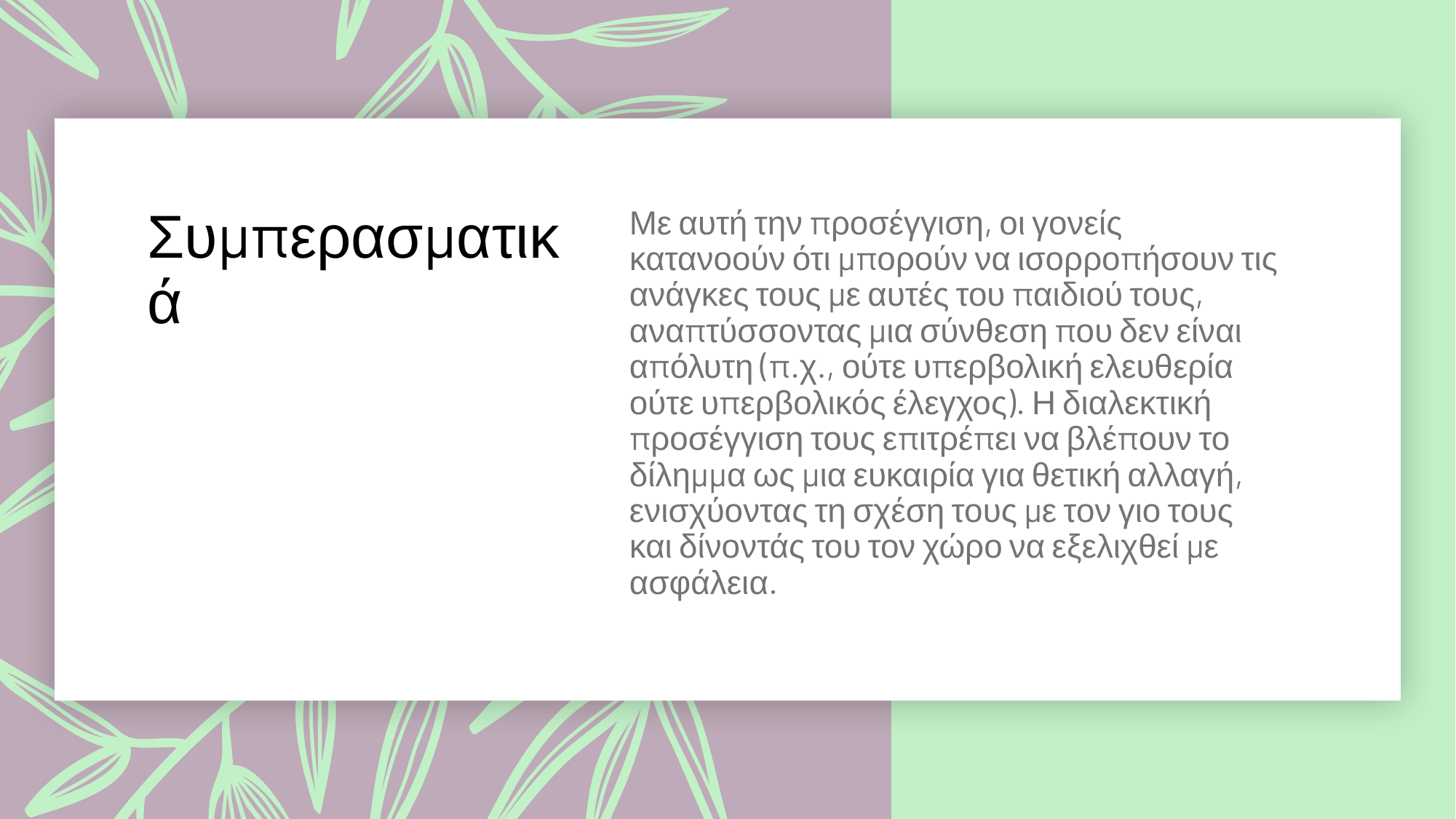

# Συμπερασματικά
Με αυτή την προσέγγιση, οι γονείς κατανοούν ότι μπορούν να ισορροπήσουν τις ανάγκες τους με αυτές του παιδιού τους, αναπτύσσοντας μια σύνθεση που δεν είναι απόλυτη (π.χ., ούτε υπερβολική ελευθερία ούτε υπερβολικός έλεγχος). Η διαλεκτική προσέγγιση τους επιτρέπει να βλέπουν το δίλημμα ως μια ευκαιρία για θετική αλλαγή, ενισχύοντας τη σχέση τους με τον γιο τους και δίνοντάς του τον χώρο να εξελιχθεί με ασφάλεια.